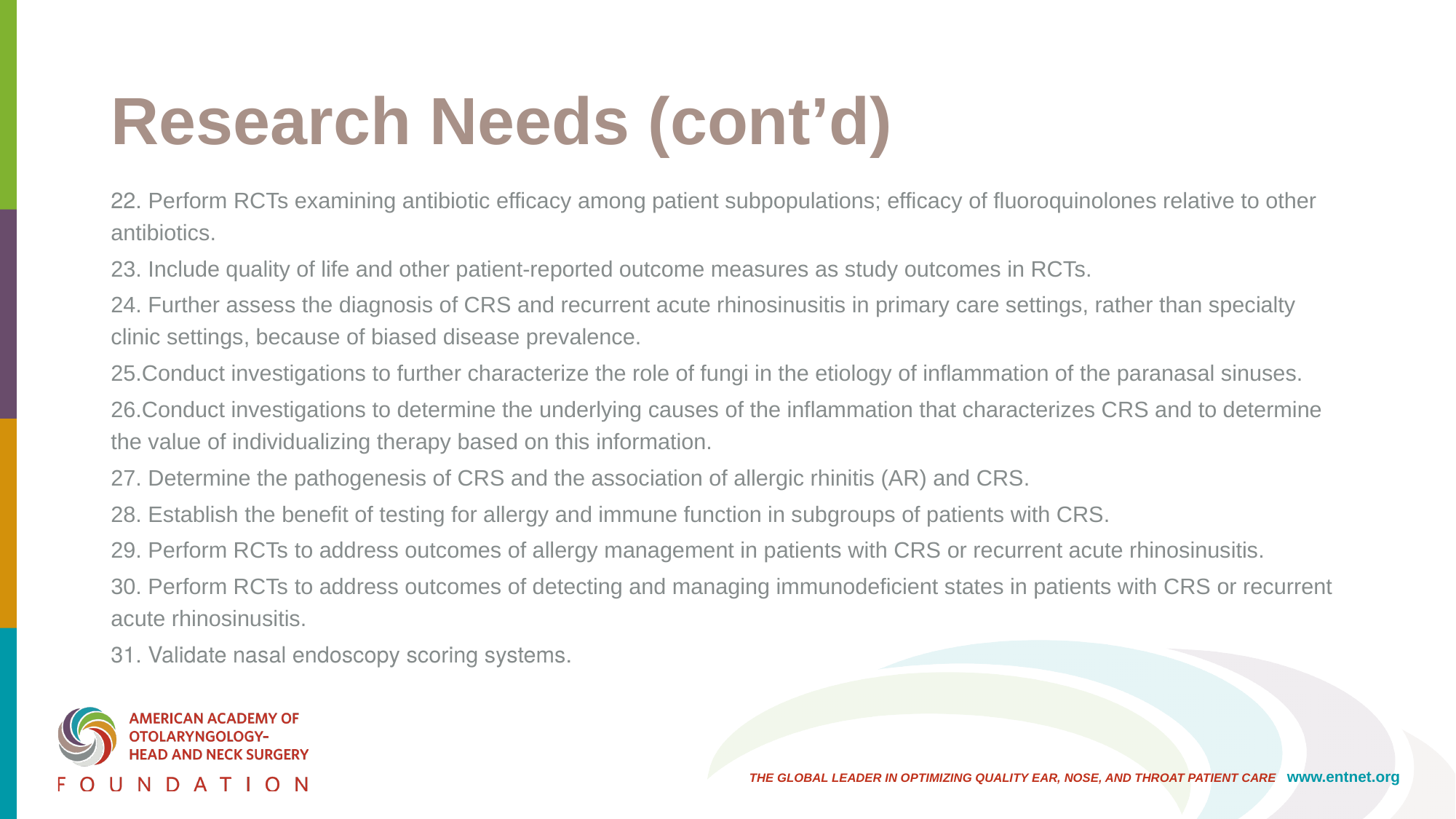

# Research Needs (cont’d)
22. Perform RCTs examining antibiotic efficacy among patient subpopulations; efficacy of fluoroquinolones relative to other antibiotics.
23. Include quality of life and other patient-reported outcome measures as study outcomes in RCTs.
24. Further assess the diagnosis of CRS and recurrent acute rhinosinusitis in primary care settings, rather than specialty clinic settings, because of biased disease prevalence.
25.Conduct investigations to further characterize the role of fungi in the etiology of inflammation of the paranasal sinuses.
26.Conduct investigations to determine the underlying causes of the inflammation that characterizes CRS and to determine the value of individualizing therapy based on this information.
27. Determine the pathogenesis of CRS and the association of allergic rhinitis (AR) and CRS.
28. Establish the benefit of testing for allergy and immune function in subgroups of patients with CRS.
29. Perform RCTs to address outcomes of allergy management in patients with CRS or recurrent acute rhinosinusitis.
30. Perform RCTs to address outcomes of detecting and managing immunodeficient states in patients with CRS or recurrent acute rhinosinusitis.
31. Validate nasal endoscopy scoring systems.